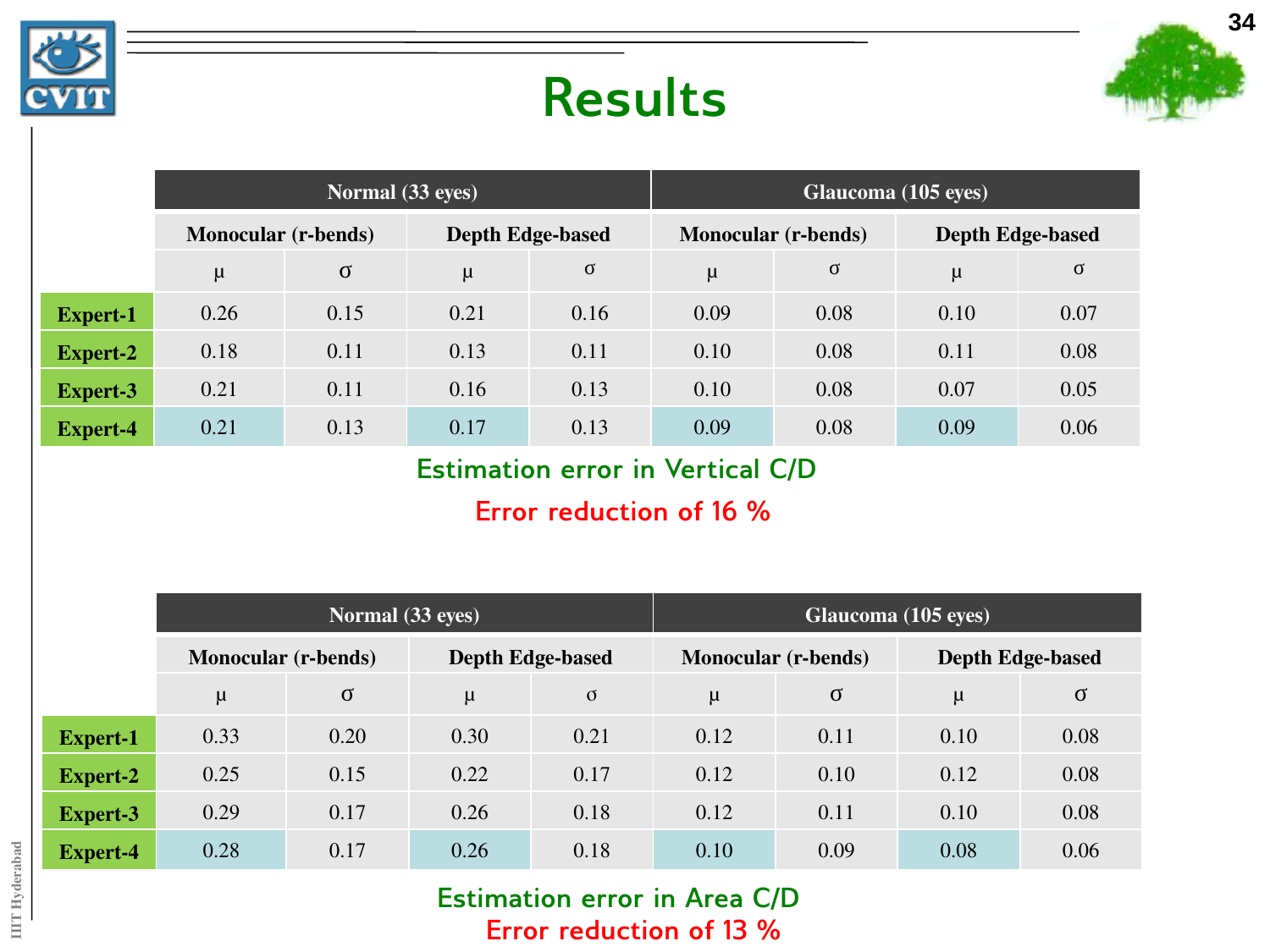

34
# Results
|  | Normal (33 eyes) |  |  |  | Glaucoma (105 eyes) |  |  |  |
| --- | --- | --- | --- | --- | --- | --- | --- | --- |
|  | Monocular (r-bends) |  | Depth Edge-based |  | Monocular (r-bends) |  | Depth Edge-based |  |
|  | µ | σ | µ | σ | µ | σ | µ | σ |
| Expert-1 | 0.26 | 0.15 | 0.21 | 0.16 | 0.09 | 0.08 | 0.10 | 0.07 |
| Expert-2 | 0.18 | 0.11 | 0.13 | 0.11 | 0.10 | 0.08 | 0.11 | 0.08 |
| Expert-3 | 0.21 | 0.11 | 0.16 | 0.13 | 0.10 | 0.08 | 0.07 | 0.05 |
| Expert-4 | 0.21 | 0.13 | 0.17 | 0.13 | 0.09 | 0.08 | 0.09 | 0.06 |
Estimation error in Vertical C/D
Error reduction of 16 %
|  | Normal (33 eyes) |  |  |  | Glaucoma (105 eyes) |  |  |  |
| --- | --- | --- | --- | --- | --- | --- | --- | --- |
|  | Monocular (r-bends) |  | Depth Edge-based |  | Monocular (r-bends) |  | Depth Edge-based |  |
|  | µ | σ | µ | σ | µ | σ | µ | σ |
| Expert-1 | 0.33 | 0.20 | 0.30 | 0.21 | 0.12 | 0.11 | 0.10 | 0.08 |
| Expert-2 | 0.25 | 0.15 | 0.22 | 0.17 | 0.12 | 0.10 | 0.12 | 0.08 |
| Expert-3 | 0.29 | 0.17 | 0.26 | 0.18 | 0.12 | 0.11 | 0.10 | 0.08 |
| Expert-4 | 0.28 | 0.17 | 0.26 | 0.18 | 0.10 | 0.09 | 0.08 | 0.06 |
Estimation error in Area C/D
Error reduction of 13 %